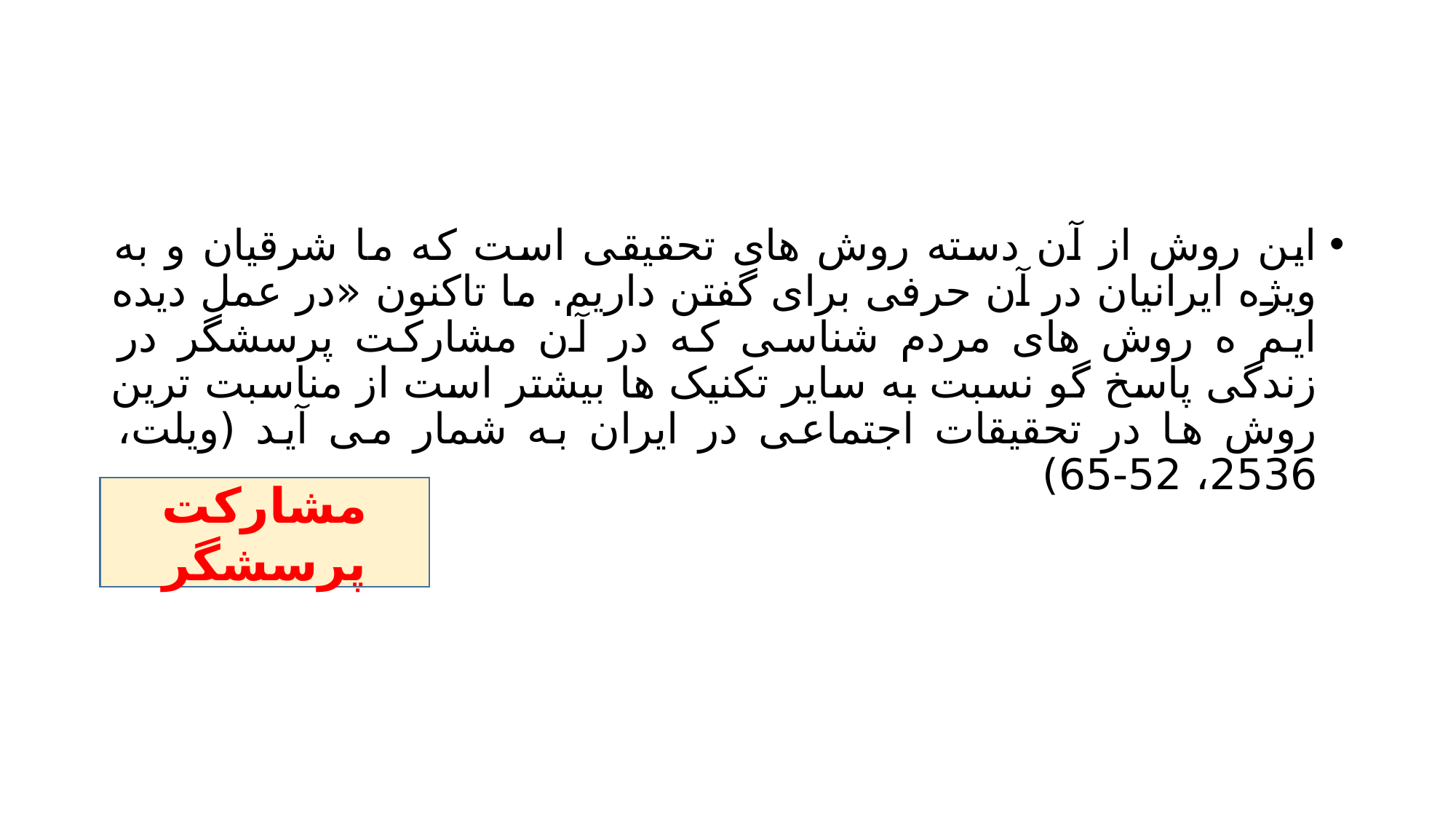

#
این روش از آن دسته روش های تحقیقی است که ما شرقیان و به ویژه ایرانیان در آن حرفی برای گفتن داریم. ما تاکنون «در عمل دیده ایم ه روش های مردم شناسی که در آن مشارکت پرسشگر در زندگی پاسخ گو نسبت به سایر تکنیک ها بیشتر است از مناسبت ترین روش ها در تحقیقات اجتماعی در ایران به شمار می آید (ویلت، 2536، 52-65)
مشارکت پرسشگر